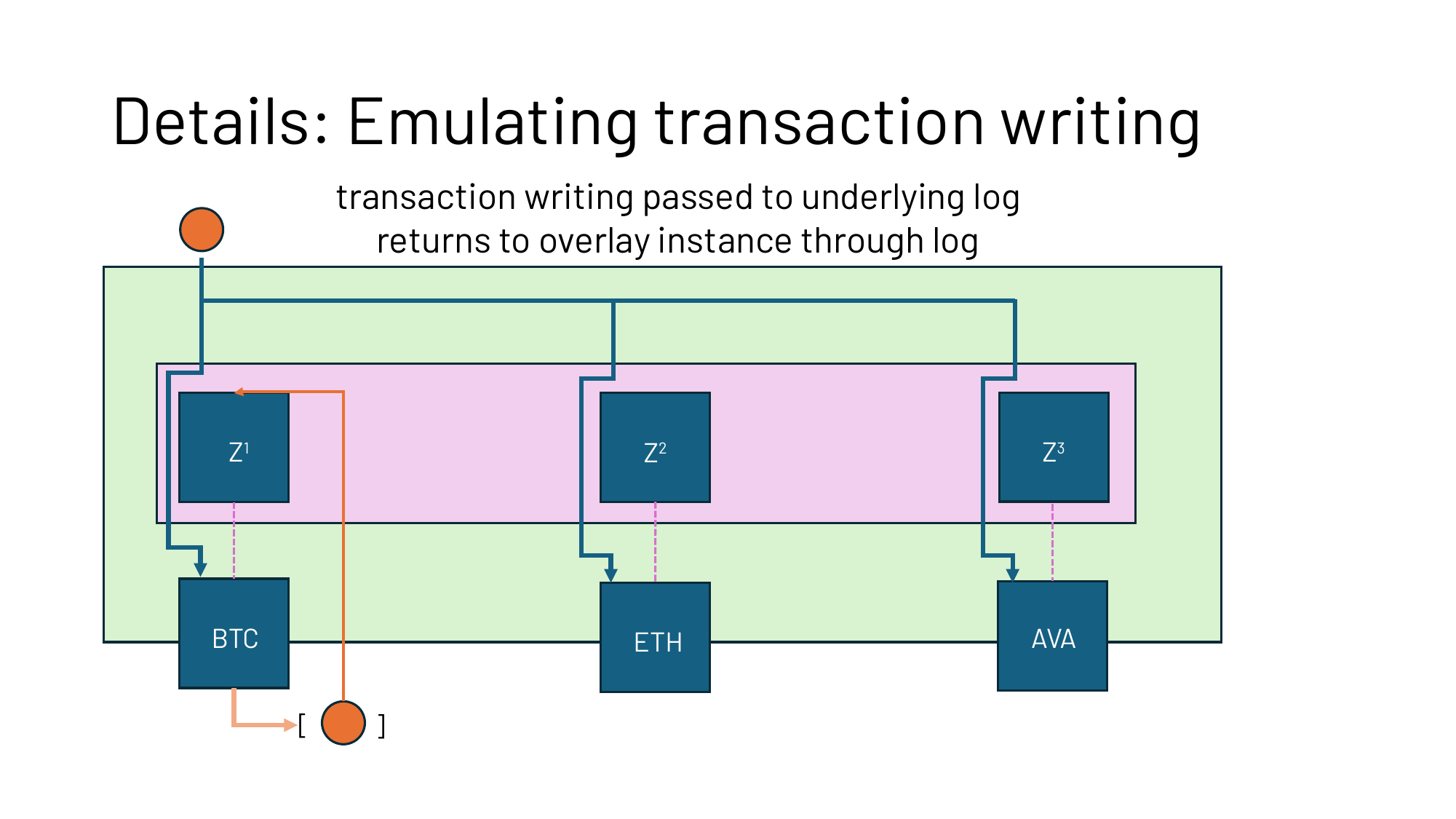

# Details: Emulating transaction writing
transaction writing passed to underlying log
returns to overlay instance through log

Z3

Z1

Z2

BTC

AVA

ETH

[
]